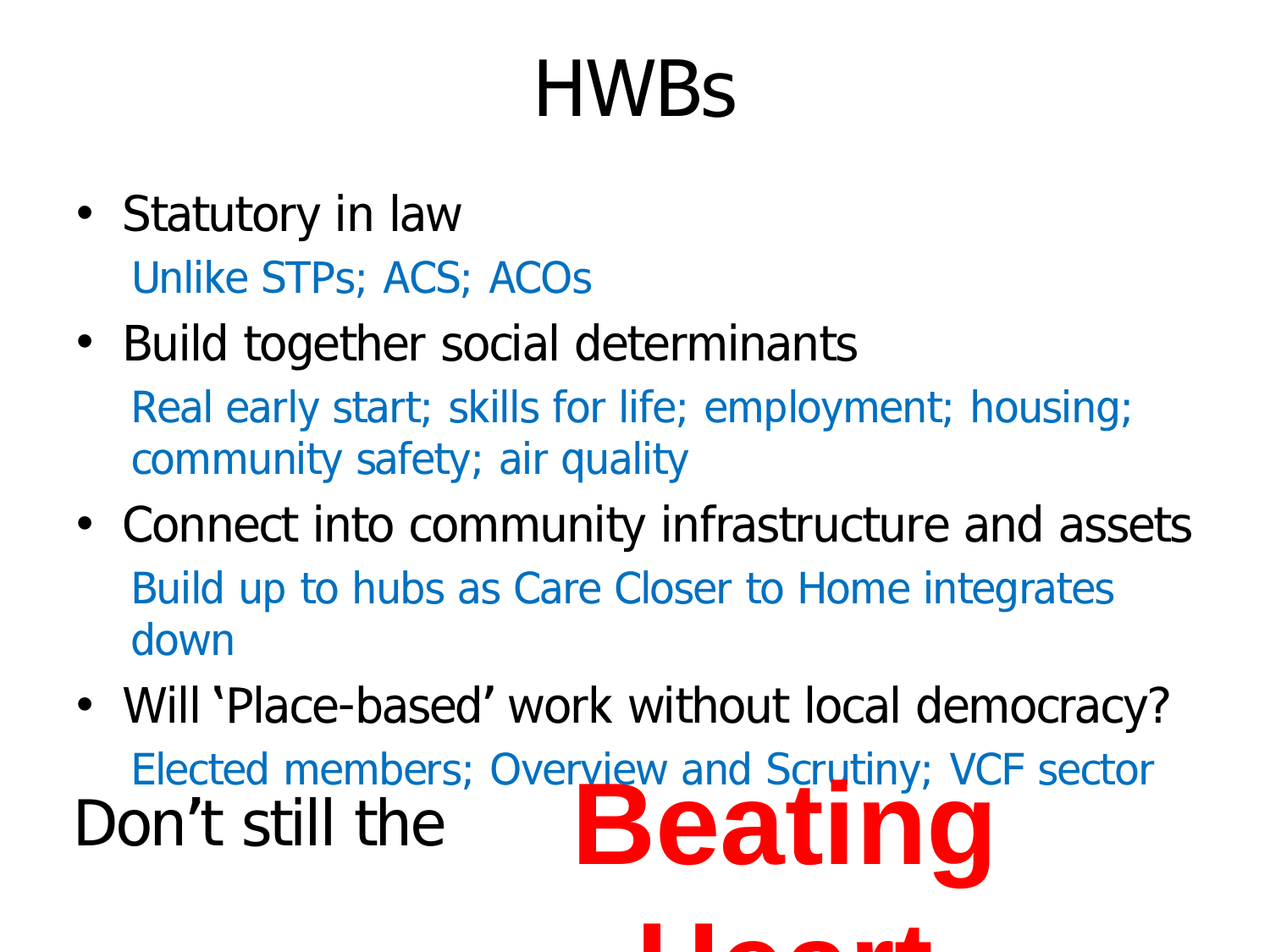

# HWBs
Statutory in law
Unlike STPs; ACS; ACOs
Build together social determinants
Real early start; skills for life; employment; housing; community safety; air quality
Connect into community infrastructure and assets
Build up to hubs as Care Closer to Home integrates down
Will ‘Place-based’ work without local democracy?
Elected members; Overview and Scrutiny; VCF sector

Beating Heart
Don’t still the